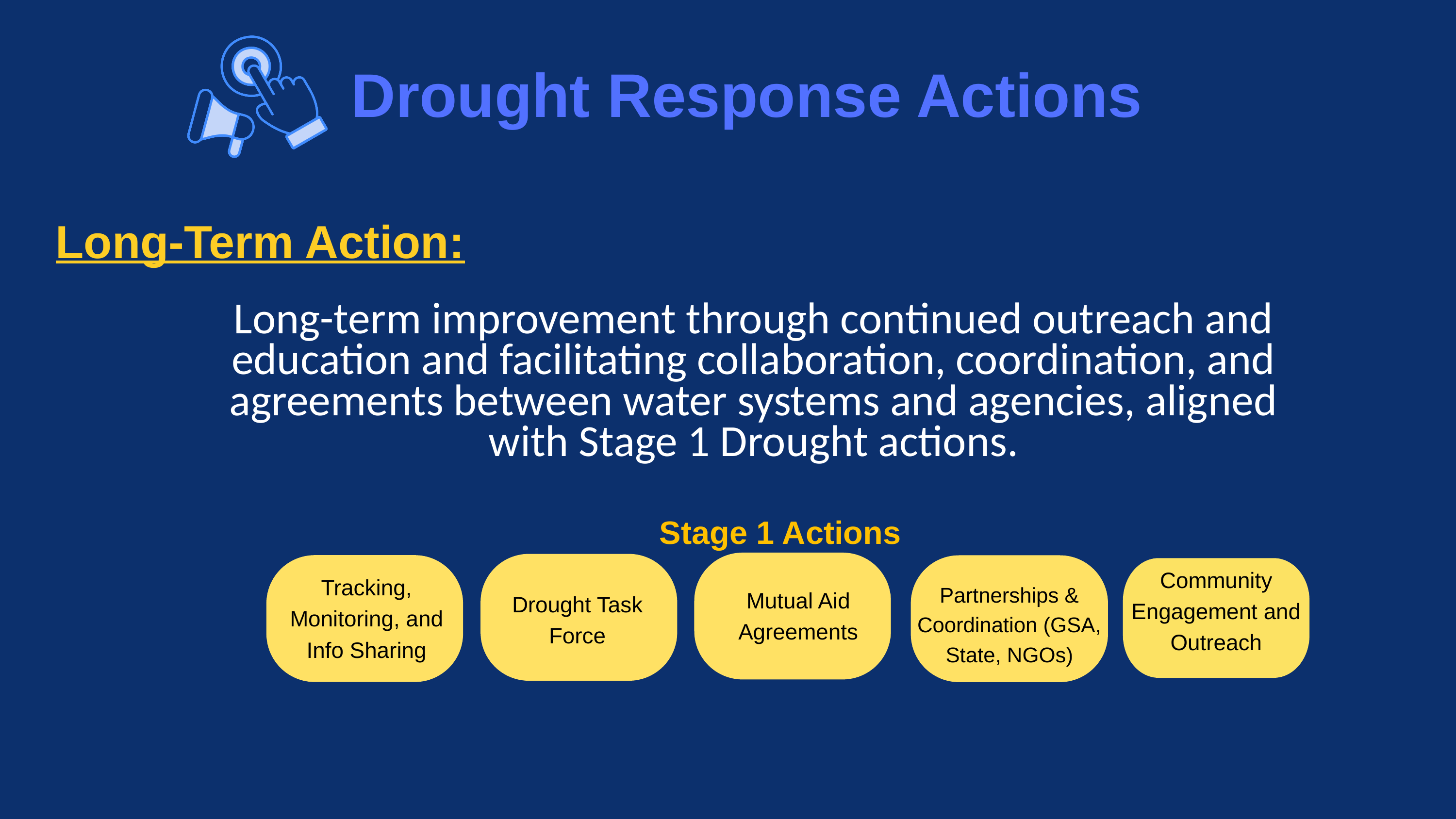

Drought Response Actions
Long-Term Action:
Long-term improvement through continued outreach and education and facilitating collaboration, coordination, and agreements between water systems and agencies, aligned with Stage 1 Drought actions.

Stage 1 Actions
Mutual Aid Agreements

Tracking, Monitoring, and Info Sharing

Drought Task Force

Partnerships & Coordination (GSA, State, NGOs)

Community Engagement and Outreach